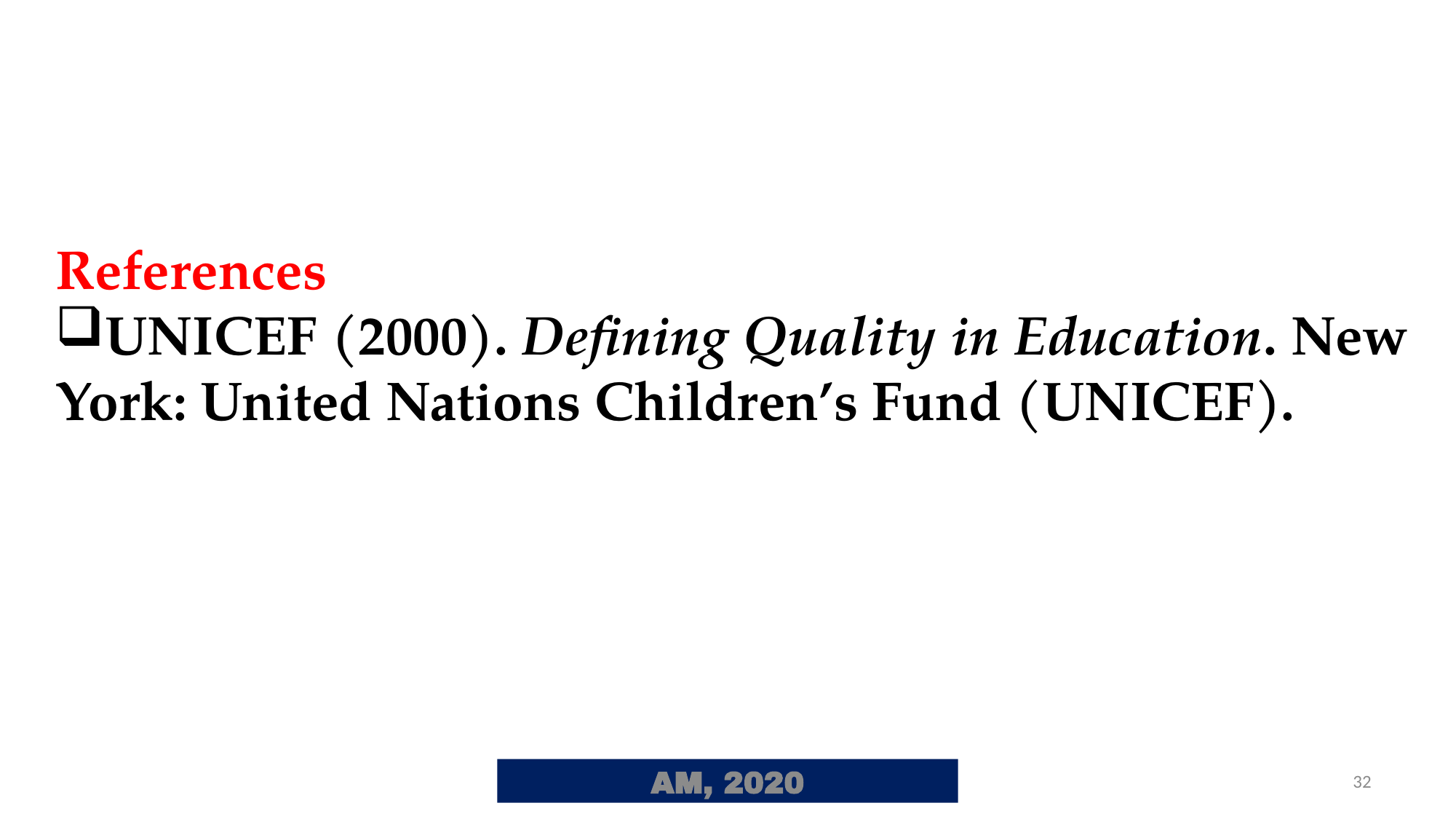

References
UNICEF (2000). Defining Quality in Education. New York: United Nations Children’s Fund (UNICEF).
AM, 2020
32